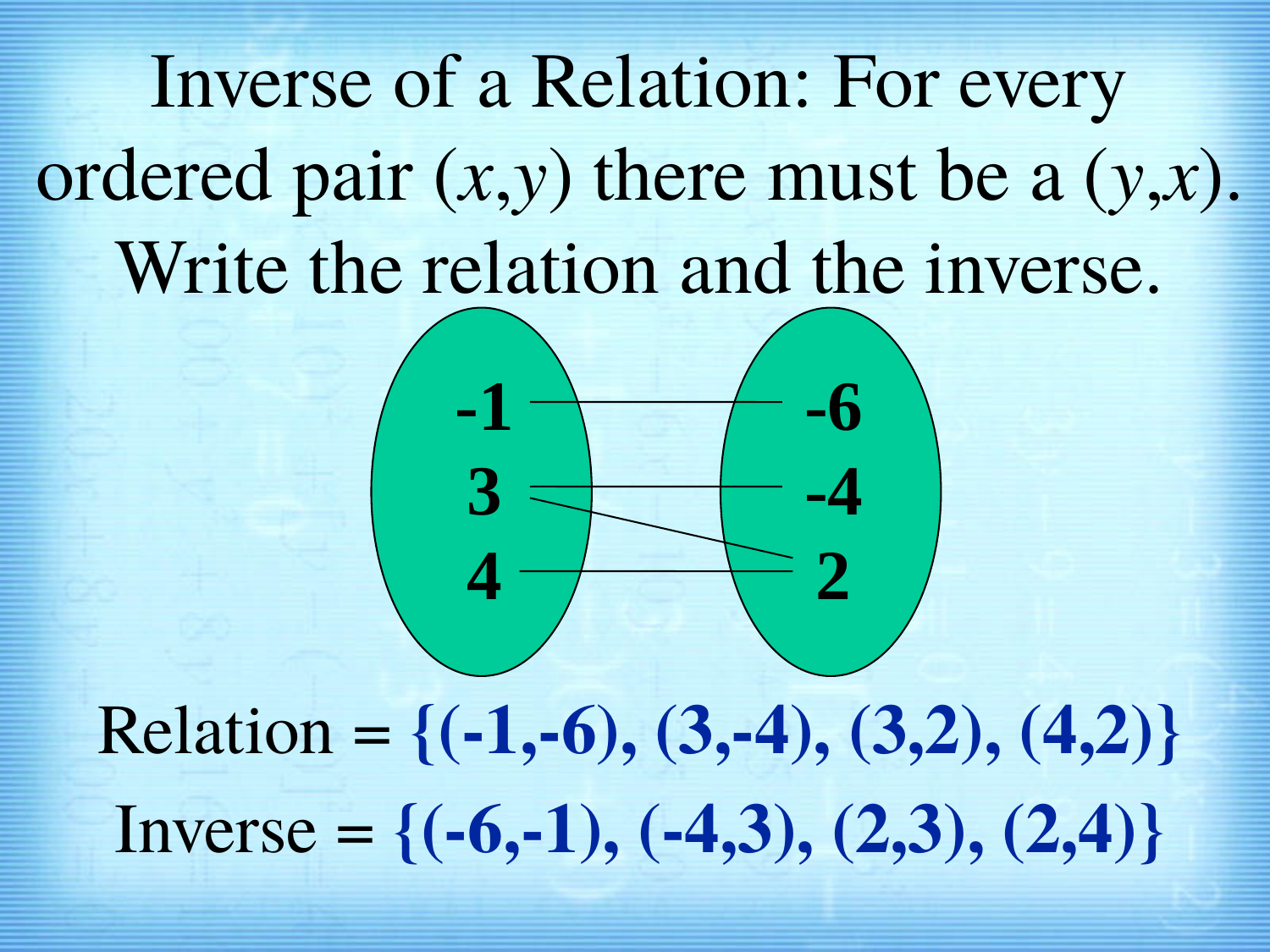

# Inverse of a Relation: For every ordered pair (x,y) there must be a (y,x). Write the relation and the inverse.

-1
3
4
-6
-4
2

Relation = {(-1,-6), (3,-4), (3,2), (4,2)}
Inverse = {(-6,-1), (-4,3), (2,3), (2,4)}